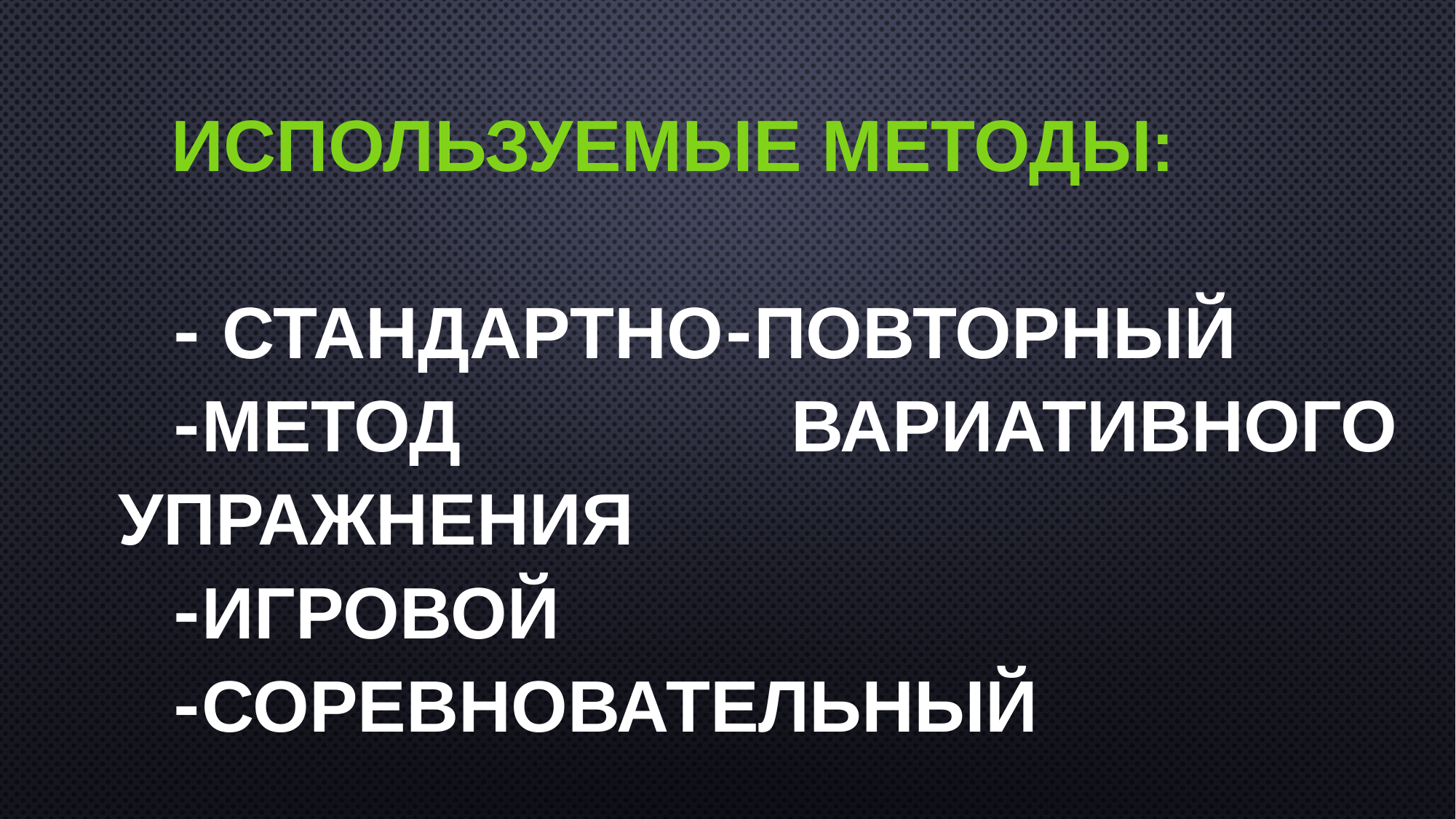

Используемые методы:

- стандартно-повторный
-метод вариативного упражнения
-игровой
-соревновательный